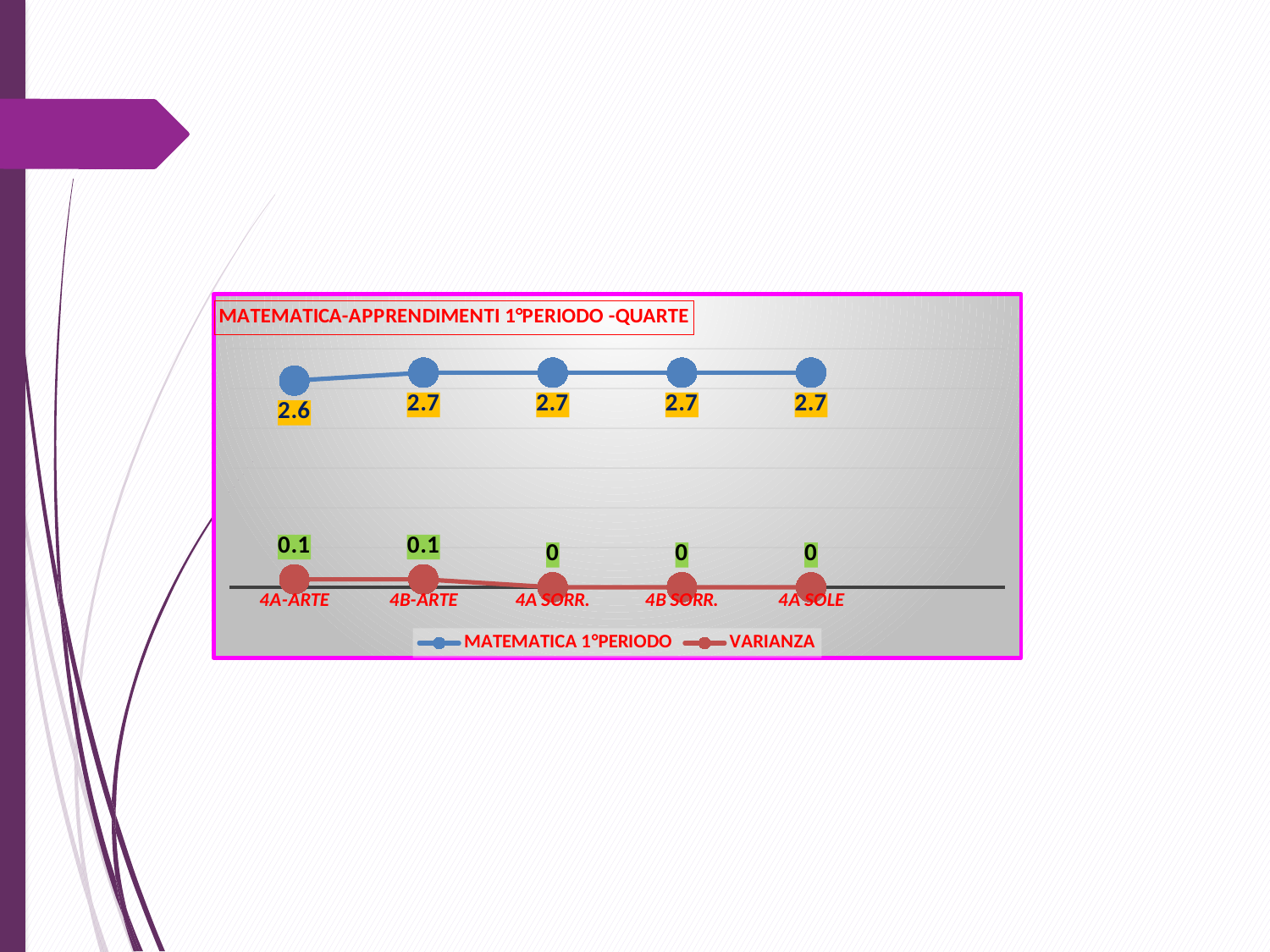

### Chart: MATEMATICA-APPRENDIMENTI 1°PERIODO -QUARTE

| Category | MATEMATICA 1°PERIODO | VARIANZA |
|---|---|---|
| 4A-ARTE | 2.6 | 0.1 |
| 4B-ARTE | 2.7 | 0.1 |
| 4A SORR. | 2.7 | 0.0 |
| 4B SORR. | 2.7 | 0.0 |
| 4A SOLE | 2.7 | 0.0 |